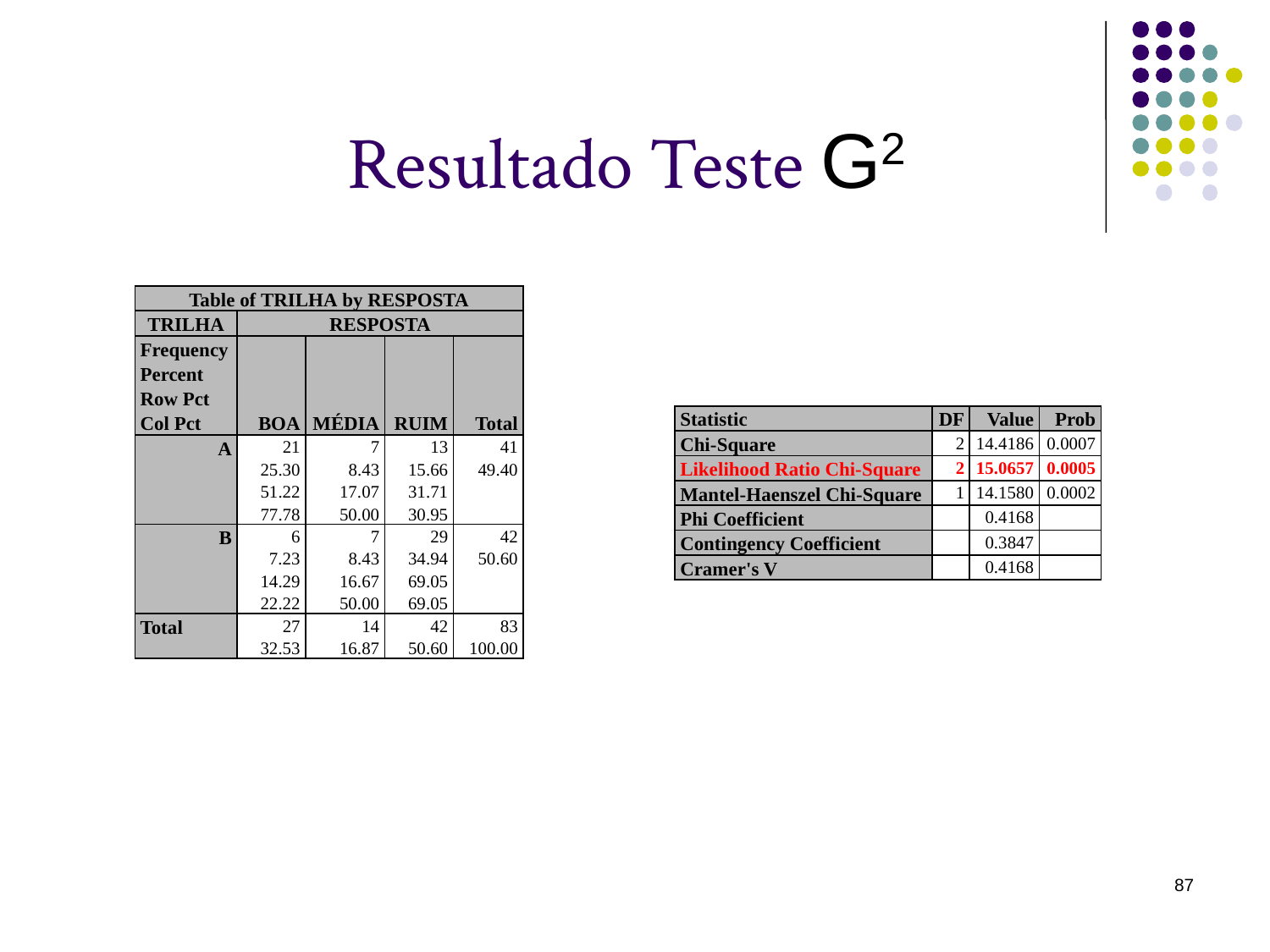

Resultado Teste G2
| Table of TRILHA by RESPOSTA |  |  |  |  |
| --- | --- | --- | --- | --- |
| TRILHA | RESPOSTA |  |  |  |
| Frequency Percent Row Pct Col Pct | BOA | MÉDIA | RUIM | Total |
| A | 21 25.30 51.22 77.78 | 7 8.43 17.07 50.00 | 13 15.66 31.71 30.95 | 41 49.40 |
| B | 6 7.23 14.29 22.22 | 7 8.43 16.67 50.00 | 29 34.94 69.05 69.05 | 42 50.60 |
| Total | 27 32.53 | 14 16.87 | 42 50.60 | 83 100.00 |
| Statistic | DF | Value | Prob |
| --- | --- | --- | --- |
| Chi-Square | 2 | 14.4186 | 0.0007 |
| Likelihood Ratio Chi-Square | 2 | 15.0657 | 0.0005 |
| Mantel-Haenszel Chi-Square | 1 | 14.1580 | 0.0002 |
| Phi Coefficient |  | 0.4168 |  |
| Contingency Coefficient |  | 0.3847 |  |
| Cramer's V |  | 0.4168 |  |
87